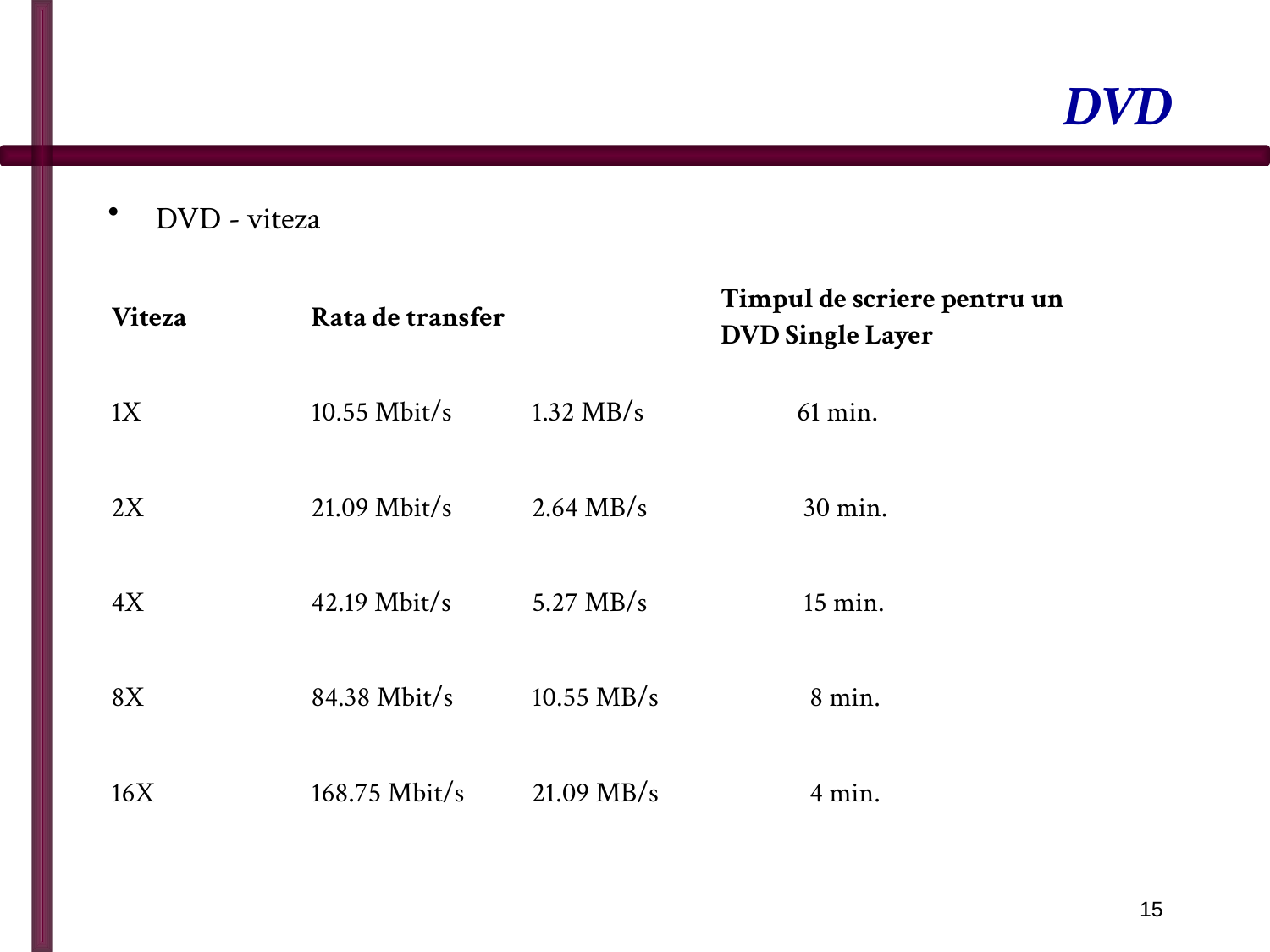

# DVD
DVD - viteza

| Viteza | Rata de transfer |  | Timpul de scriere pentru un DVD Single Layer |
| --- | --- | --- | --- |
| 1X | 10.55 Mbit/s | 1.32 MB/s | 61 min. |
| 2X | 21.09 Mbit/s | 2.64 MB/s | 30 min. |
| 4X | 42.19 Mbit/s | 5.27 MB/s | 15 min. |
| 8X | 84.38 Mbit/s | 10.55 MB/s | 8 min. |
| 16X | 168.75 Mbit/s | 21.09 MB/s | 4 min. |